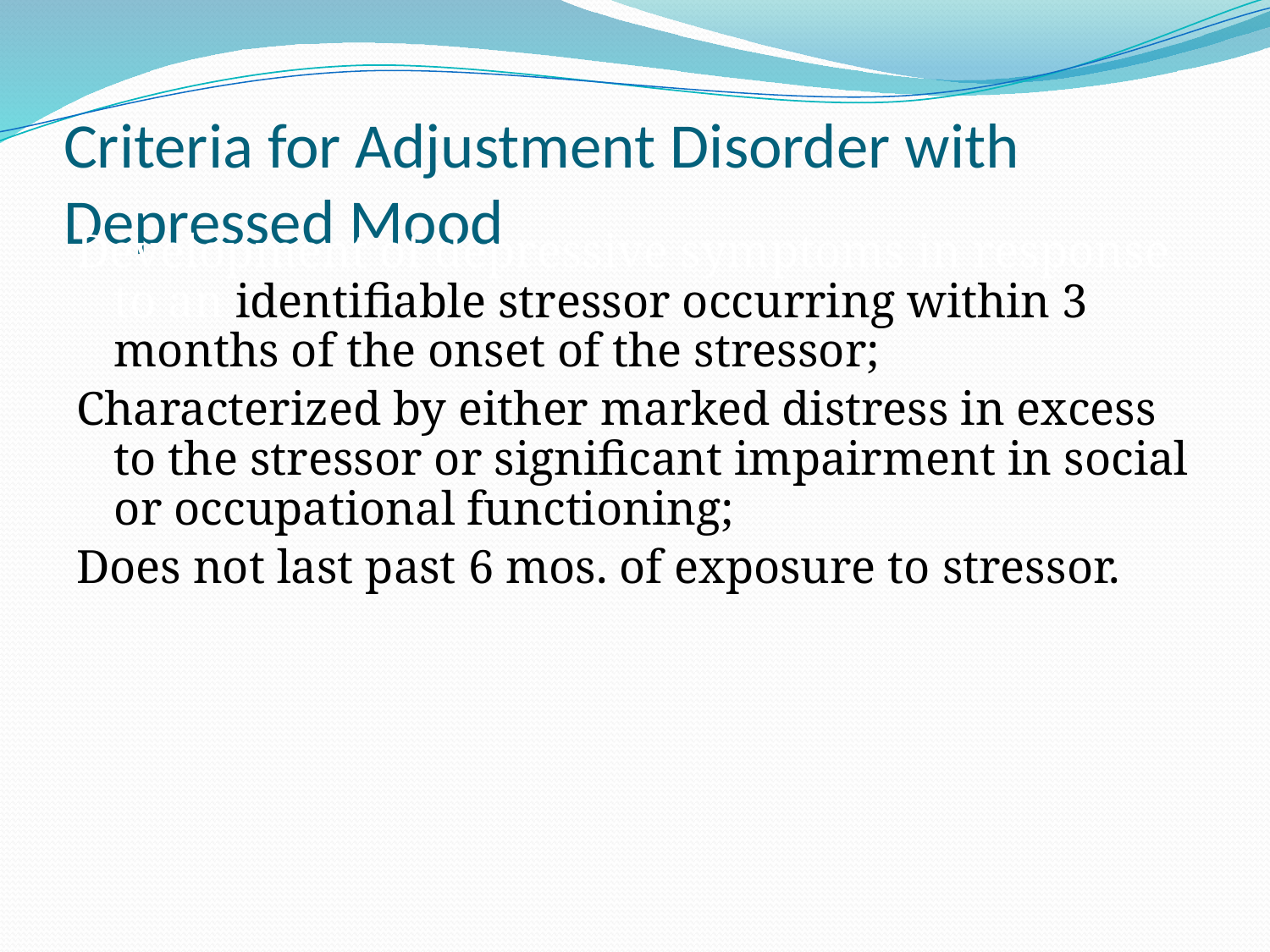

# Criteria for Adjustment Disorder with Depressed Mood
Development of depressive symptoms in response to an identifiable stressor occurring within 3 months of the onset of the stressor;
Characterized by either marked distress in excess to the stressor or significant impairment in social or occupational functioning;
Does not last past 6 mos. of exposure to stressor.